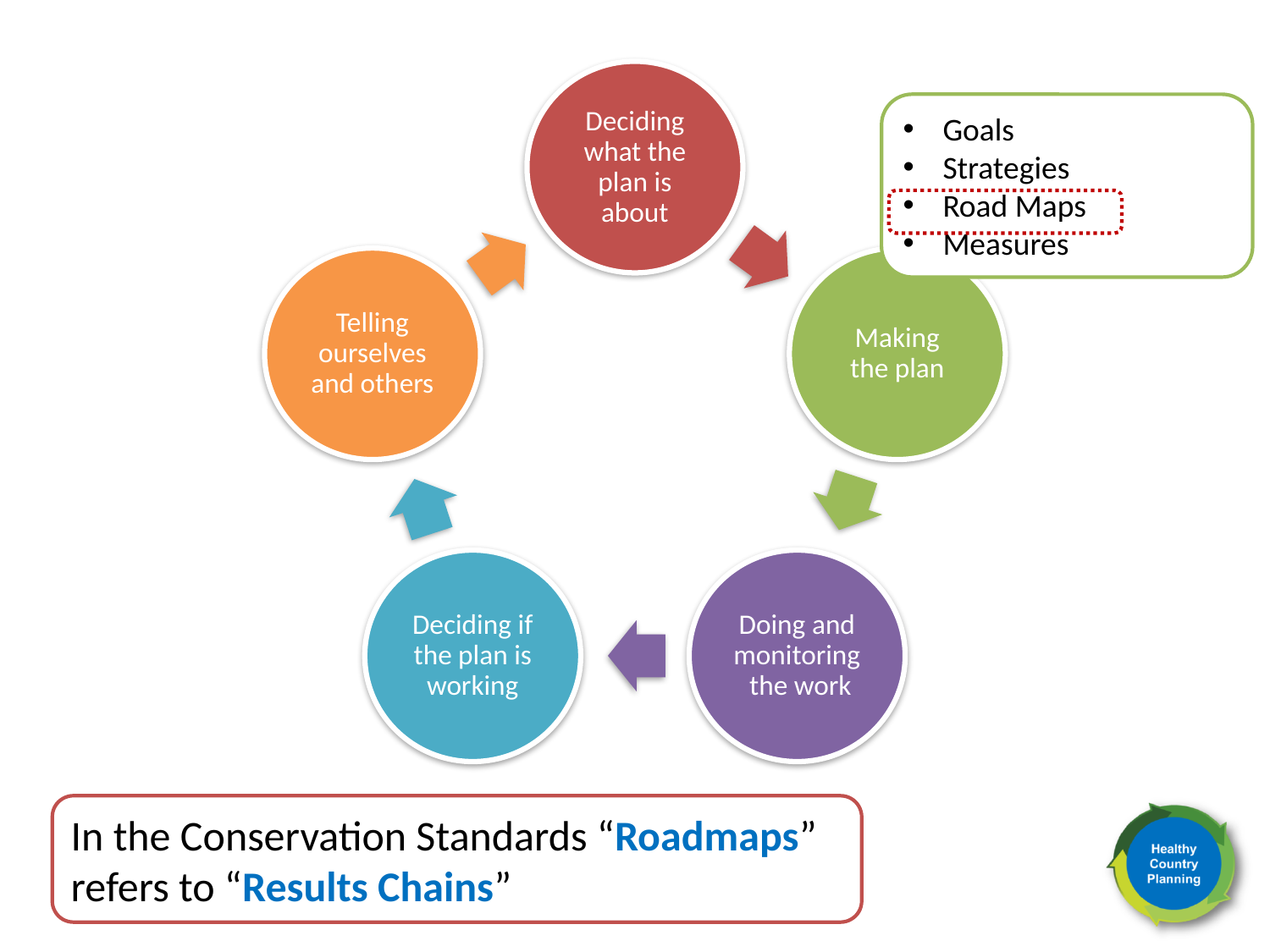

Deciding what the plan is about

Telling ourselves and others
Making the plan

Deciding if the plan is working
Doing and monitoring  the work

Goals
Strategies
Road Maps
Measures

In the Conservation Standards “Roadmaps” refers to “Results Chains”